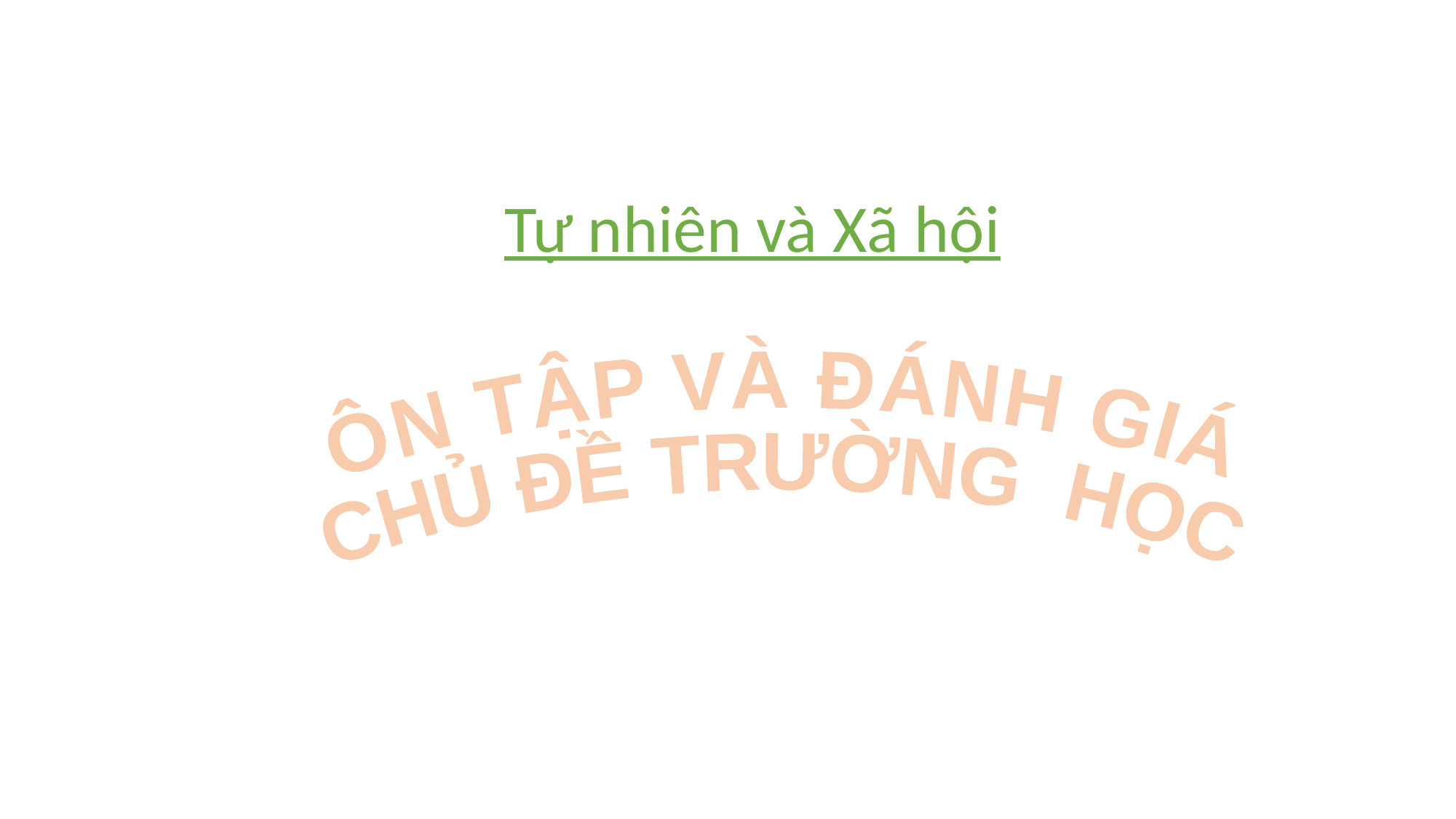

# Tự nhiên và Xã hội
ÔN TẬP VÀ ĐÁNH GIÁ
CHỦ ĐỀ TRƯỜNG  HỌC